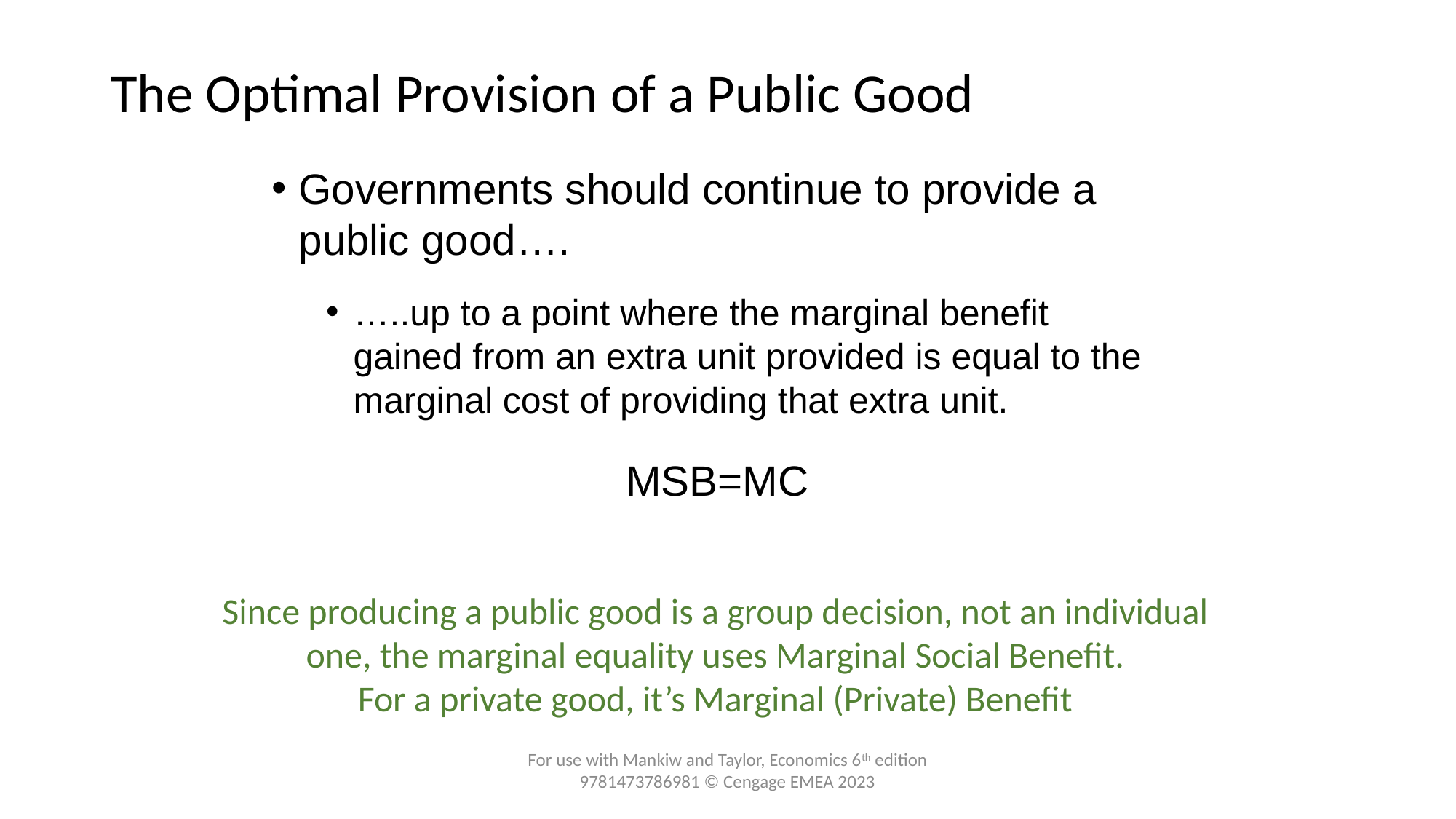

# The Optimal Provision of a Public Good
Governments should continue to provide a public good….
…..up to a point where the marginal benefit gained from an extra unit provided is equal to the marginal cost of providing that extra unit.
				MSB=MC
Since producing a public good is a group decision, not an individual one, the marginal equality uses Marginal Social Benefit.
For a private good, it’s Marginal (Private) Benefit
For use with Mankiw and Taylor, Economics 6th edition 9781473786981 © Cengage EMEA 2023